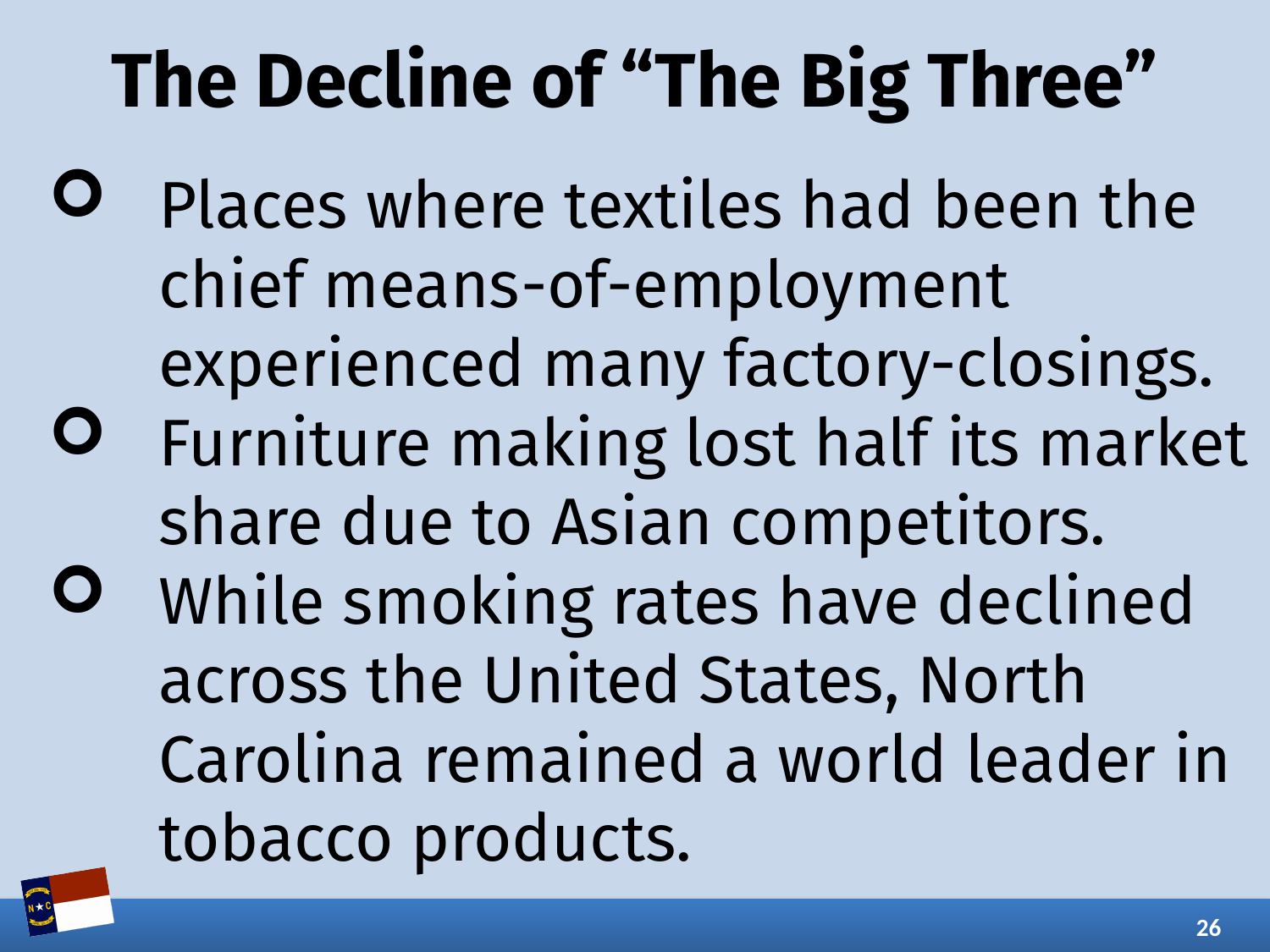

# The Decline of “The Big Three”
Places where textiles had been the chief means-of-employment experienced many factory-closings.
Furniture making lost half its market share due to Asian competitors.
While smoking rates have declined across the United States, North Carolina remained a world leader in tobacco products.
26